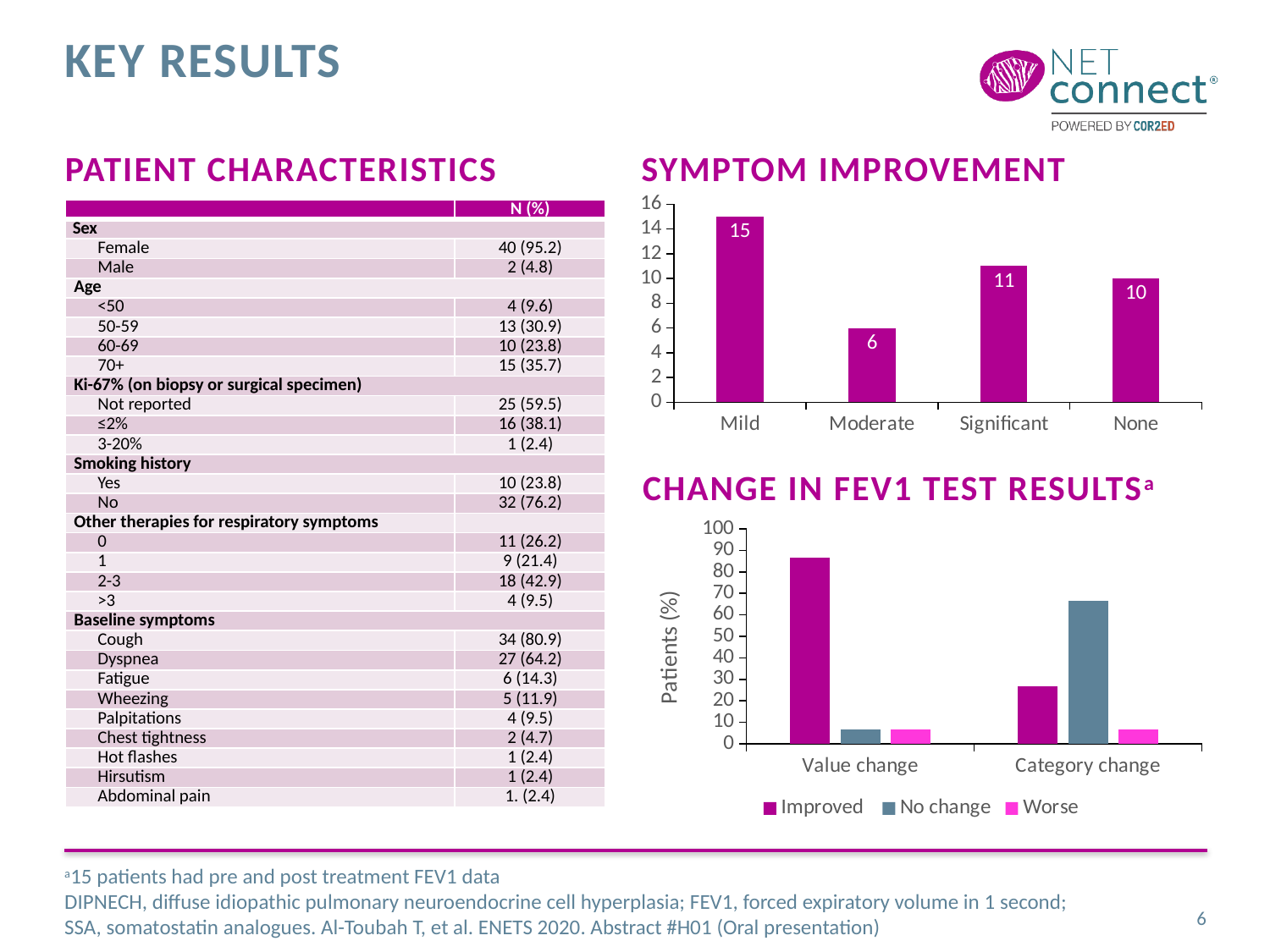

# Key results
Patient characteristics
Symptom improvement

### Chart

| Category | Series 1 |
|---|---|
| Mild | 15.0 |
| Moderate | 6.0 |
| Significant | 11.0 |
| None | 10.0 |
|  | N (%) |
| --- | --- |
| Sex |  |
| Female | 40 (95.2) |
| Male | 2 (4.8) |
| Age |  |
| <50 | 4 (9.6) |
| 50-59 | 13 (30.9) |
| 60-69 | 10 (23.8) |
| 70+ | 15 (35.7) |
| Ki-67% (on biopsy or surgical specimen) |  |
| Not reported | 25 (59.5) |
| ≤2% | 16 (38.1) |
| 3-20% | 1 (2.4) |
| Smoking history |  |
| Yes | 10 (23.8) |
| No | 32 (76.2) |
| Other therapies for respiratory symptoms |  |
| 0 | 11 (26.2) |
| 1 | 9 (21.4) |
| 2-3 | 18 (42.9) |
| >3 | 4 (9.5) |
| Baseline symptoms |  |
| Cough | 34 (80.9) |
| Dyspnea | 27 (64.2) |
| Fatigue | 6 (14.3) |
| Wheezing | 5 (11.9) |
| Palpitations | 4 (9.5) |
| Chest tightness | 2 (4.7) |
| Hot flashes | 1 (2.4) |
| Hirsutism | 1 (2.4) |
| Abdominal pain | 1. (2.4) |
Change in FEV1 Test resultsa

### Chart

| Category | Improved  | No change | Worse |
|---|---|---|---|
| Value change | 86.6 | 6.6 | 6.6 |
| Category change | 26.6 | 66.6 | 6.6 |
a15 patients had pre and post treatment FEV1 data
DIPNECH, diffuse idiopathic pulmonary neuroendocrine cell hyperplasia; FEV1, forced expiratory volume in 1 second; SSA, somatostatin analogues. Al-Toubah T, et al. ENETS 2020. Abstract #H01 (Oral presentation)
6